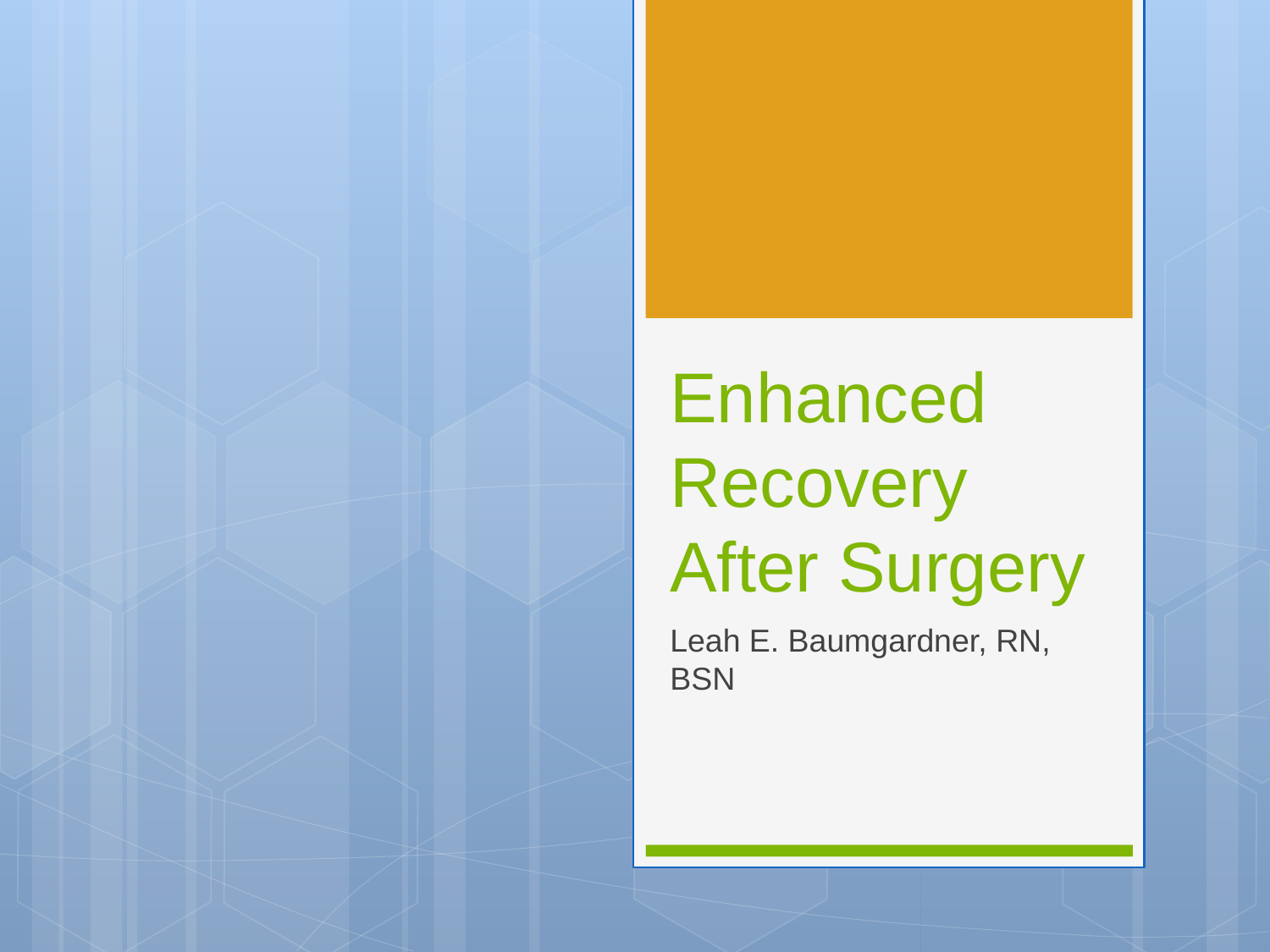

# Enhanced Recovery After Surgery
Leah E. Baumgardner, RN, BSN